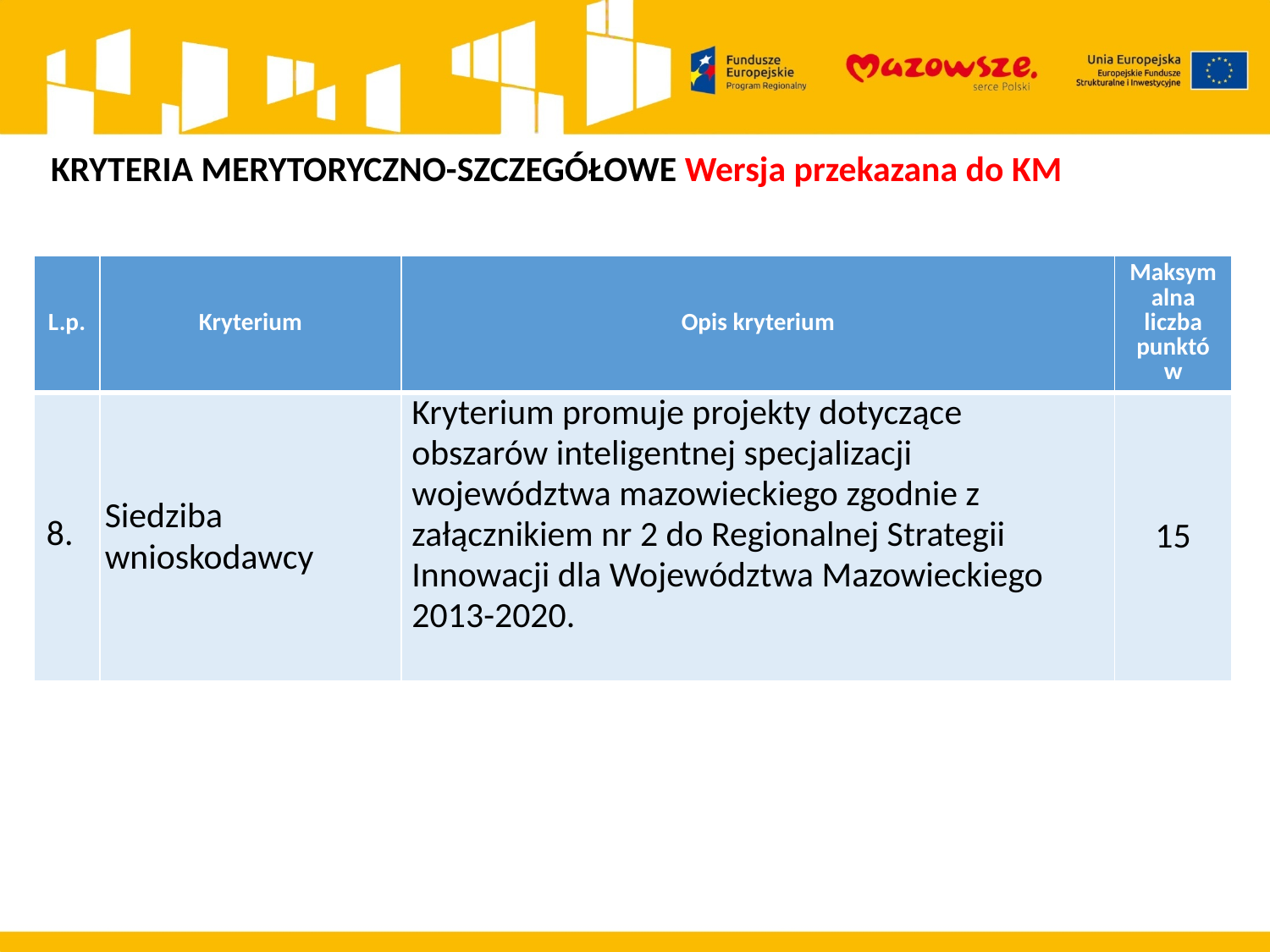

KRYTERIA MERYTORYCZNO-SZCZEGÓŁOWE Wersja przekazana do KM
| L.p. | Kryterium | Opis kryterium | Maksymalna liczba punktów |
| --- | --- | --- | --- |
| 8. | Siedziba wnioskodawcy | Kryterium promuje projekty dotyczące obszarów inteligentnej specjalizacji województwa mazowieckiego zgodnie z załącznikiem nr 2 do Regionalnej Strategii Innowacji dla Województwa Mazowieckiego 2013-2020. | 15 |